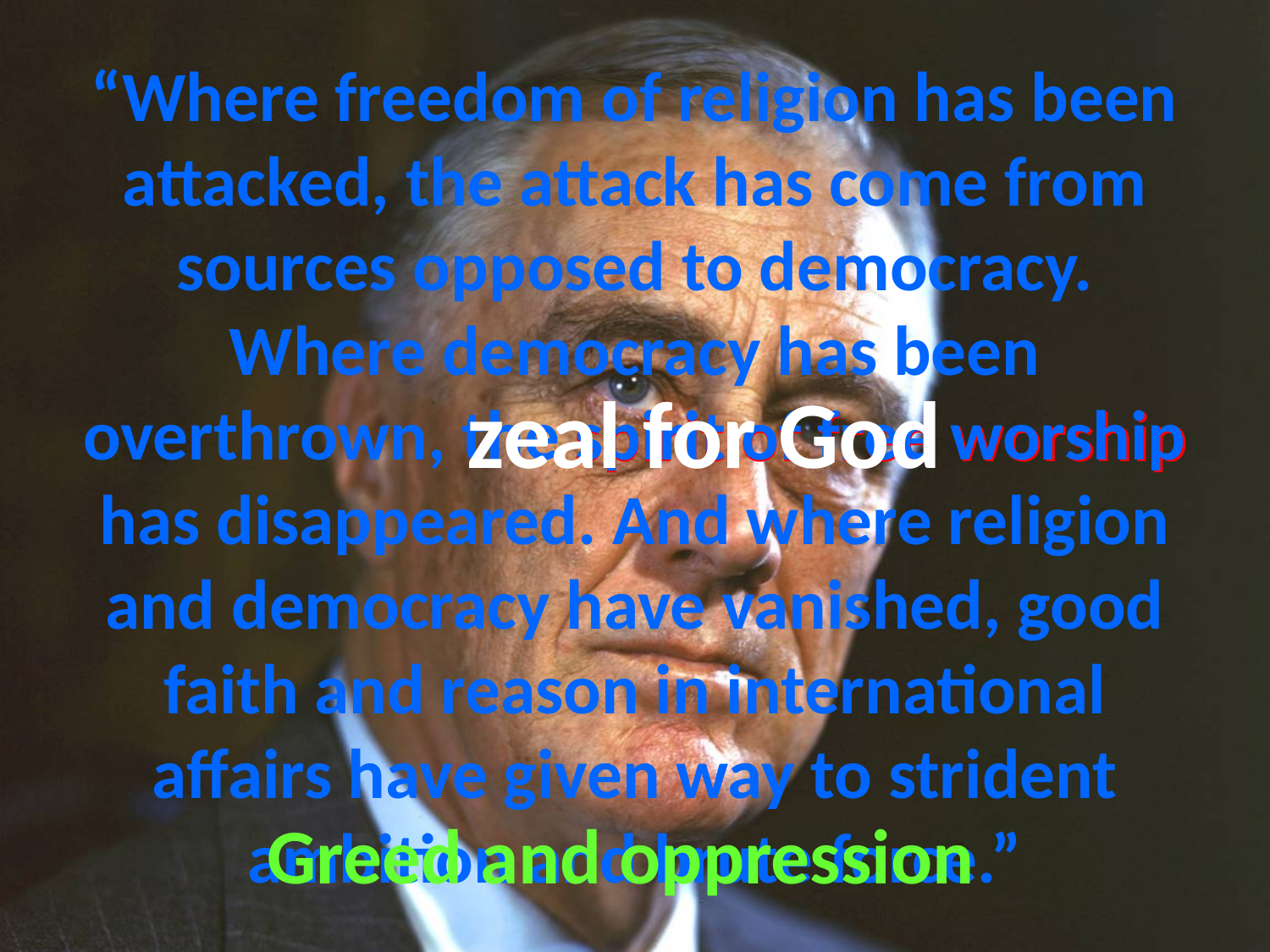

# “Where freedom of religion has been attacked, the attack has come from sources opposed to democracy. Where democracy has been overthrown, the spirit of free worship has disappeared. And where religion and democracy have vanished, good faith and reason in international affairs have given way to strident ambition and brute force.”
zeal for God
spirit of free worship
Greed and oppression